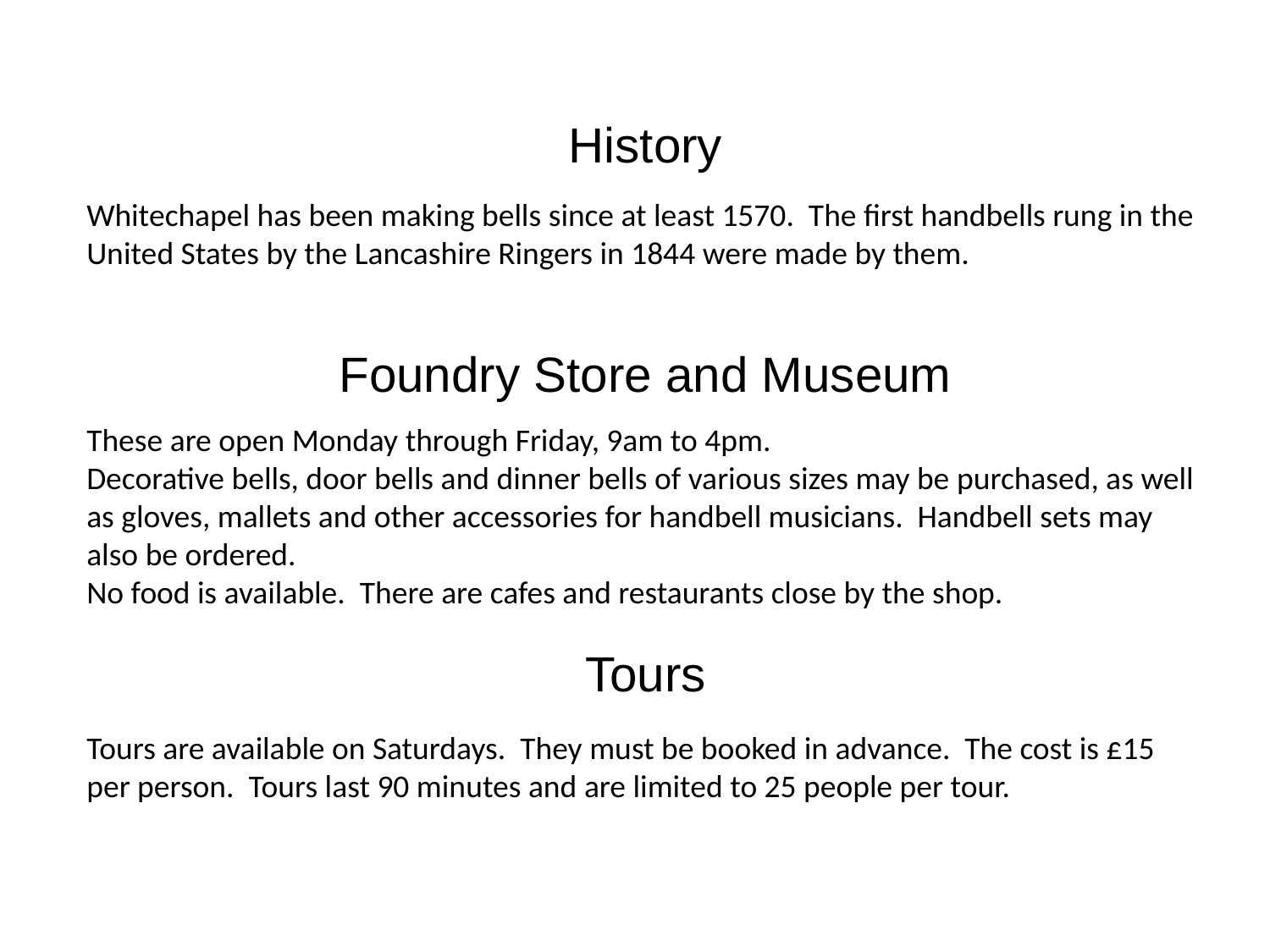

# History
Whitechapel has been making bells since at least 1570.  The first handbells rung in the United States by the Lancashire Ringers in 1844 were made by them.
Foundry Store and Museum
These are open Monday through Friday, 9am to 4pm.
Decorative bells, door bells and dinner bells of various sizes may be purchased, as well as gloves, mallets and other accessories for handbell musicians.  Handbell sets may also be ordered.
No food is available.  There are cafes and restaurants close by the shop.
Tours
Tours are available on Saturdays.  They must be booked in advance.  The cost is £15 per person.  Tours last 90 minutes and are limited to 25 people per tour.